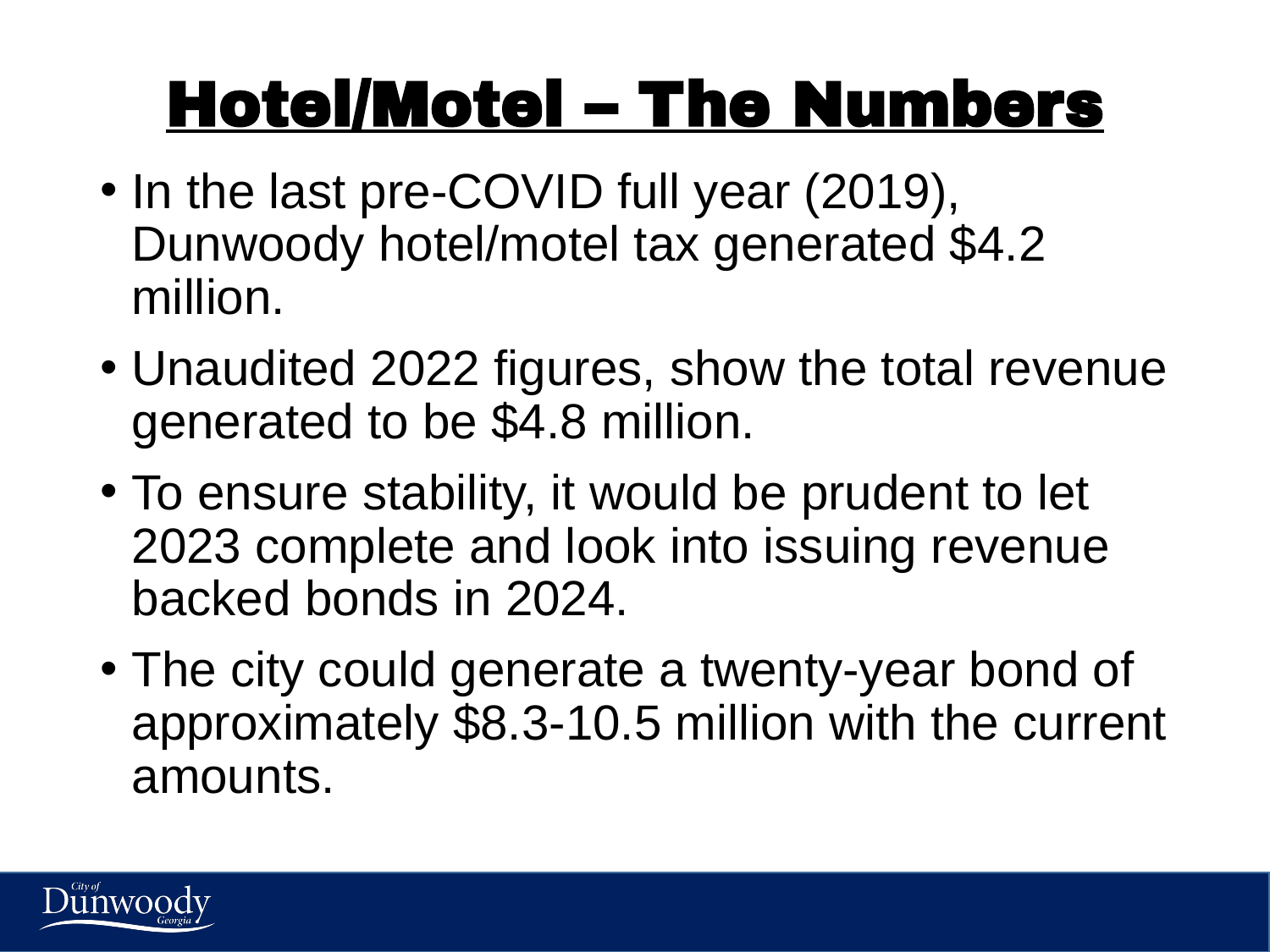

# Hotel/Motel – The Numbers
In the last pre-COVID full year (2019), Dunwoody hotel/motel tax generated $4.2 million.
Unaudited 2022 figures, show the total revenue generated to be $4.8 million.
To ensure stability, it would be prudent to let 2023 complete and look into issuing revenue backed bonds in 2024.
The city could generate a twenty-year bond of approximately $8.3-10.5 million with the current amounts.

20